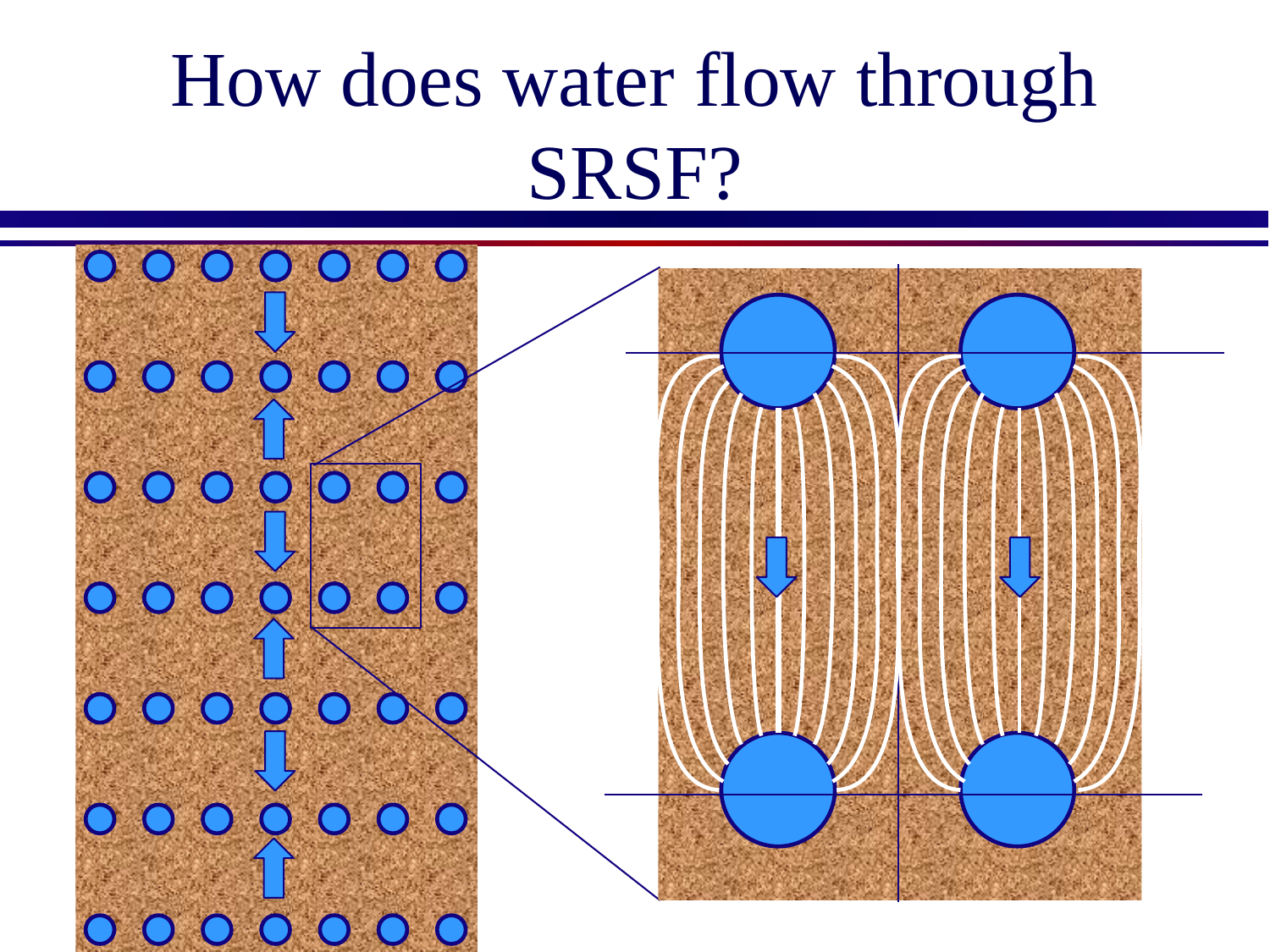

# How does water flow through SRSF?